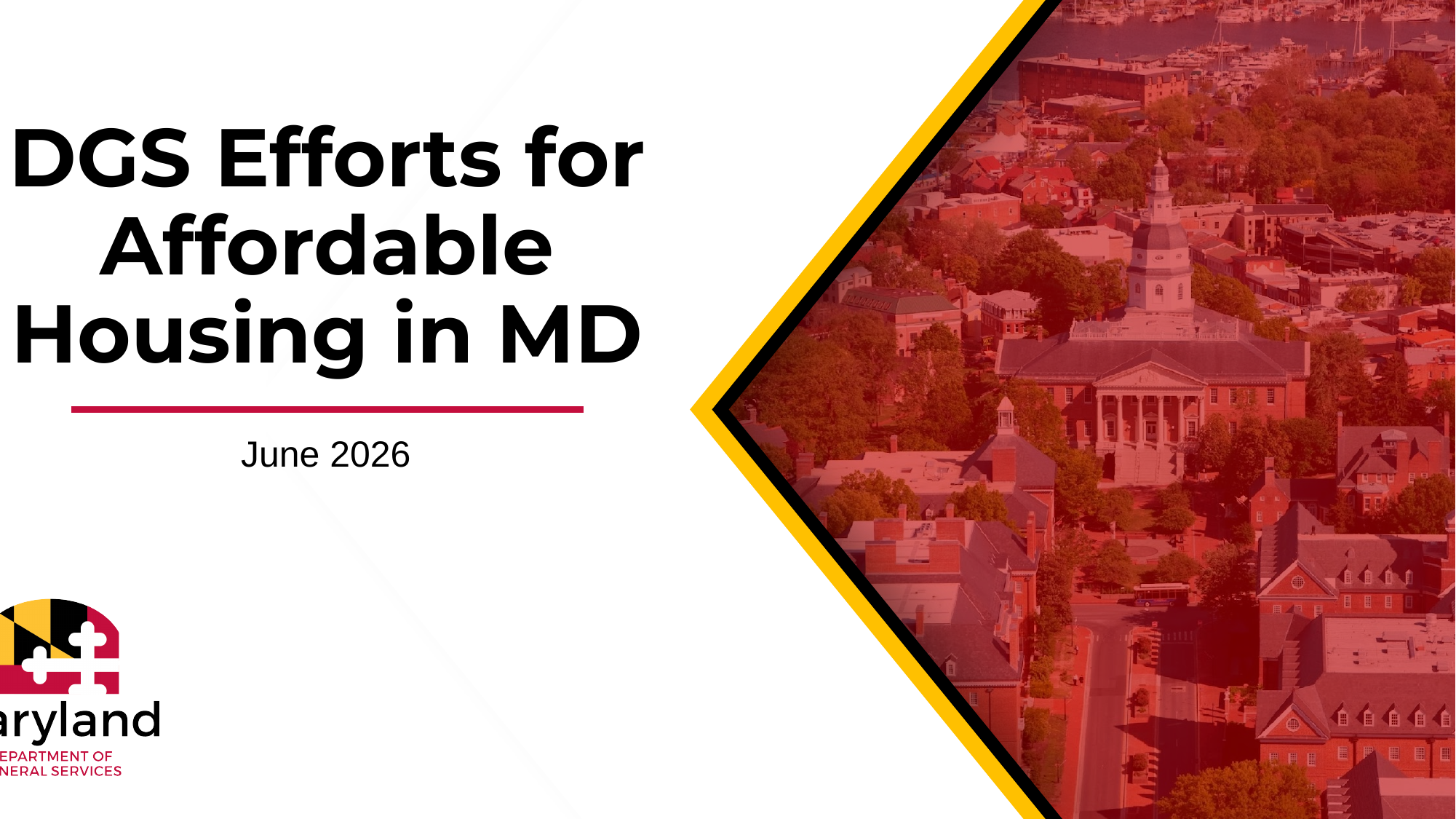

# DGS Efforts for Affordable Housing in MD
June 2026